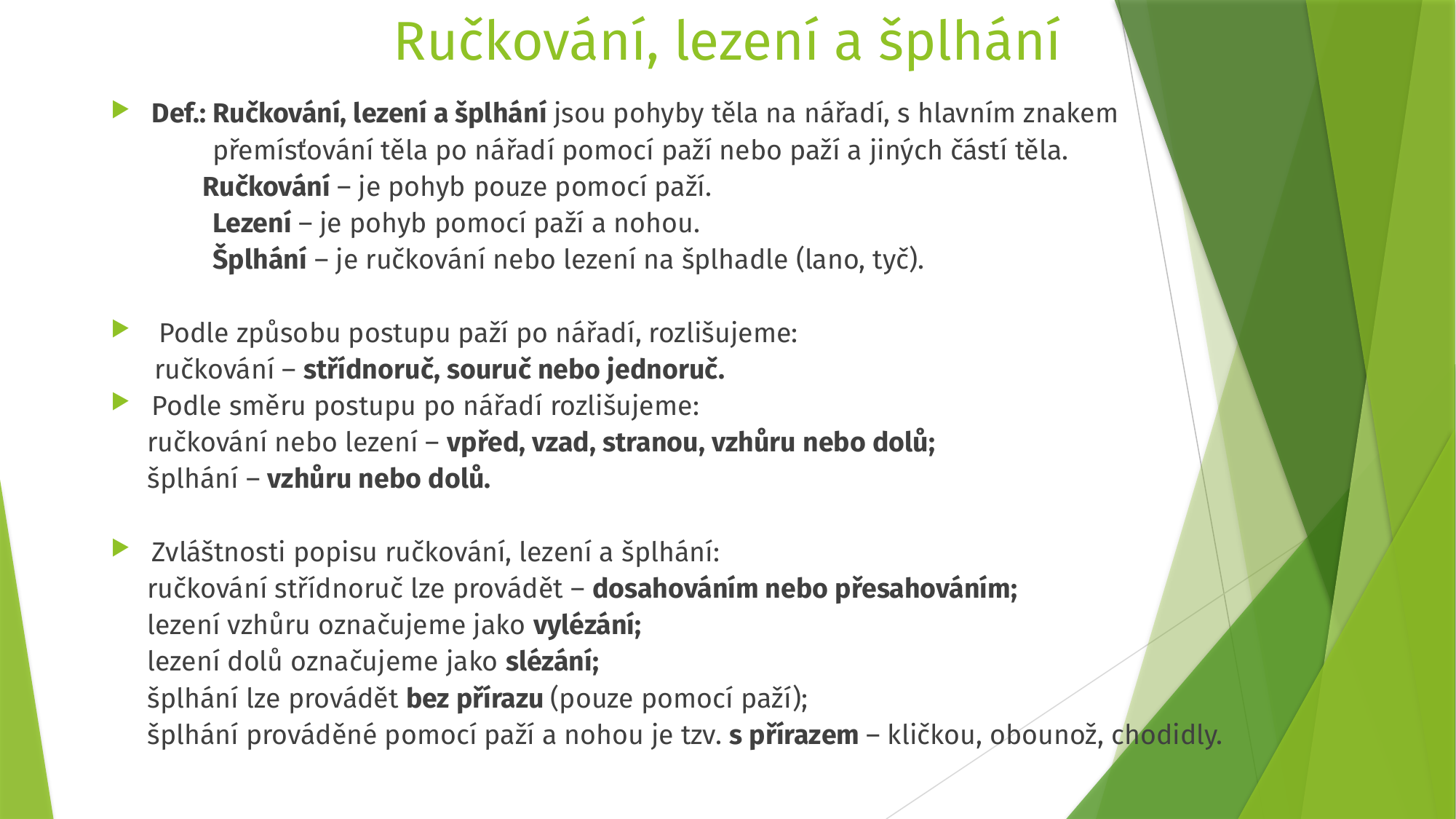

# Ručkování, lezení a šplhání
Def.: Ručkování, lezení a šplhání jsou pohyby těla na nářadí, s hlavním znakem
              přemísťování těla po nářadí pomocí paží nebo paží a jiných částí těla.
              Ručkování – je pohyb pouze pomocí paží.
              Lezení – je pohyb pomocí paží a nohou.
              Šplhání – je ručkování nebo lezení na šplhadle (lano, tyč).

 Podle způsobu postupu paží po nářadí, rozlišujeme:
      ručkování – střídnoruč, souruč nebo jednoruč.
Podle směru postupu po nářadí rozlišujeme:
     ručkování nebo lezení – vpřed, vzad, stranou, vzhůru nebo dolů;
     šplhání – vzhůru nebo dolů.

Zvláštnosti popisu ručkování, lezení a šplhání:
     ručkování střídnoruč lze provádět – dosahováním nebo přesahováním;
     lezení vzhůru označujeme jako vylézání;
     lezení dolů označujeme jako slézání;
     šplhání lze provádět bez přírazu (pouze pomocí paží);
     šplhání prováděné pomocí paží a nohou je tzv. s přírazem – kličkou, obounož, chodidly.